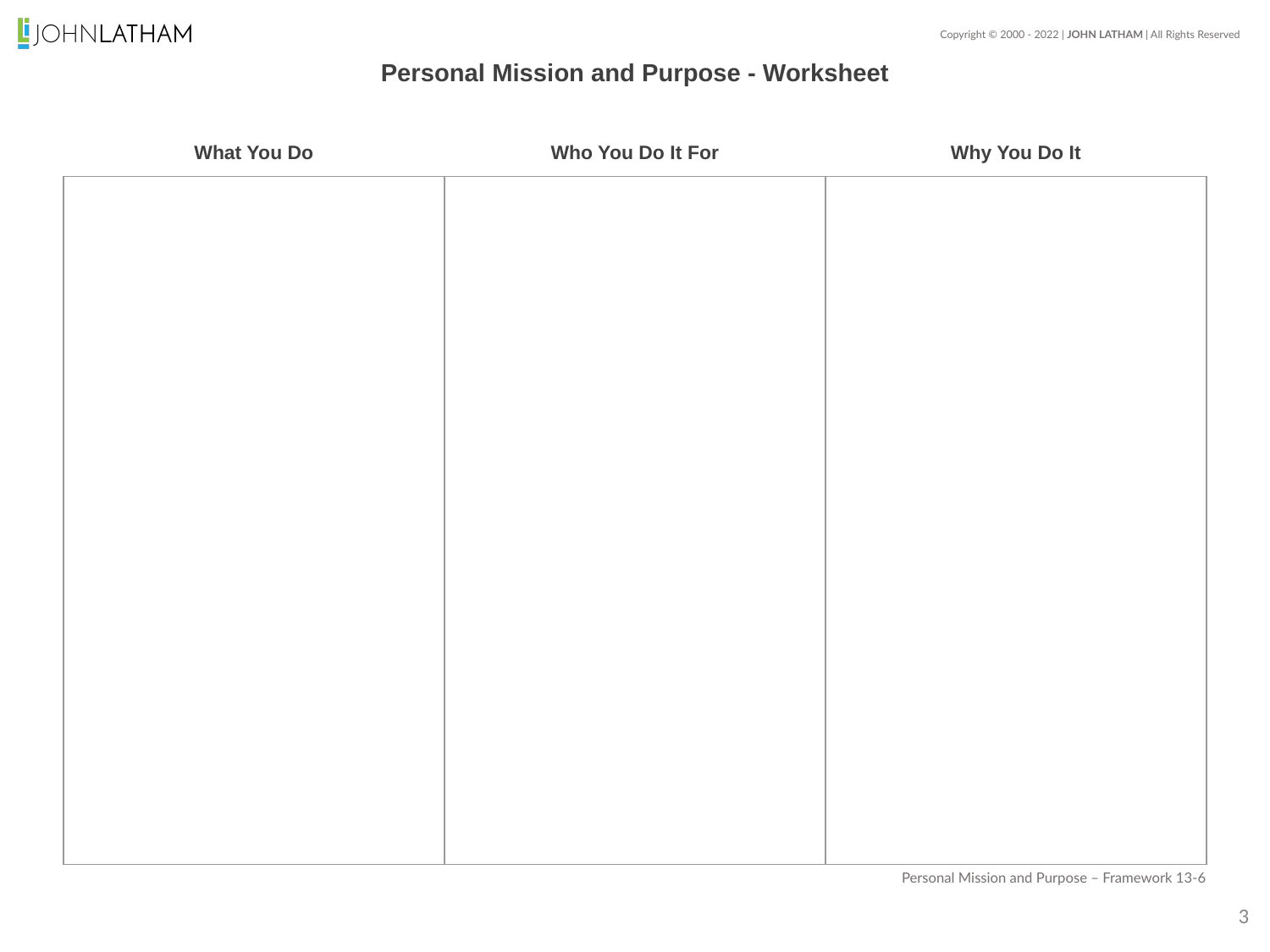

Personal Mission and Purpose - Worksheet
What You Do
Who You Do It For
Why You Do It
|  |  |  |
| --- | --- | --- |
Personal Mission and Purpose – Framework 13-6
3